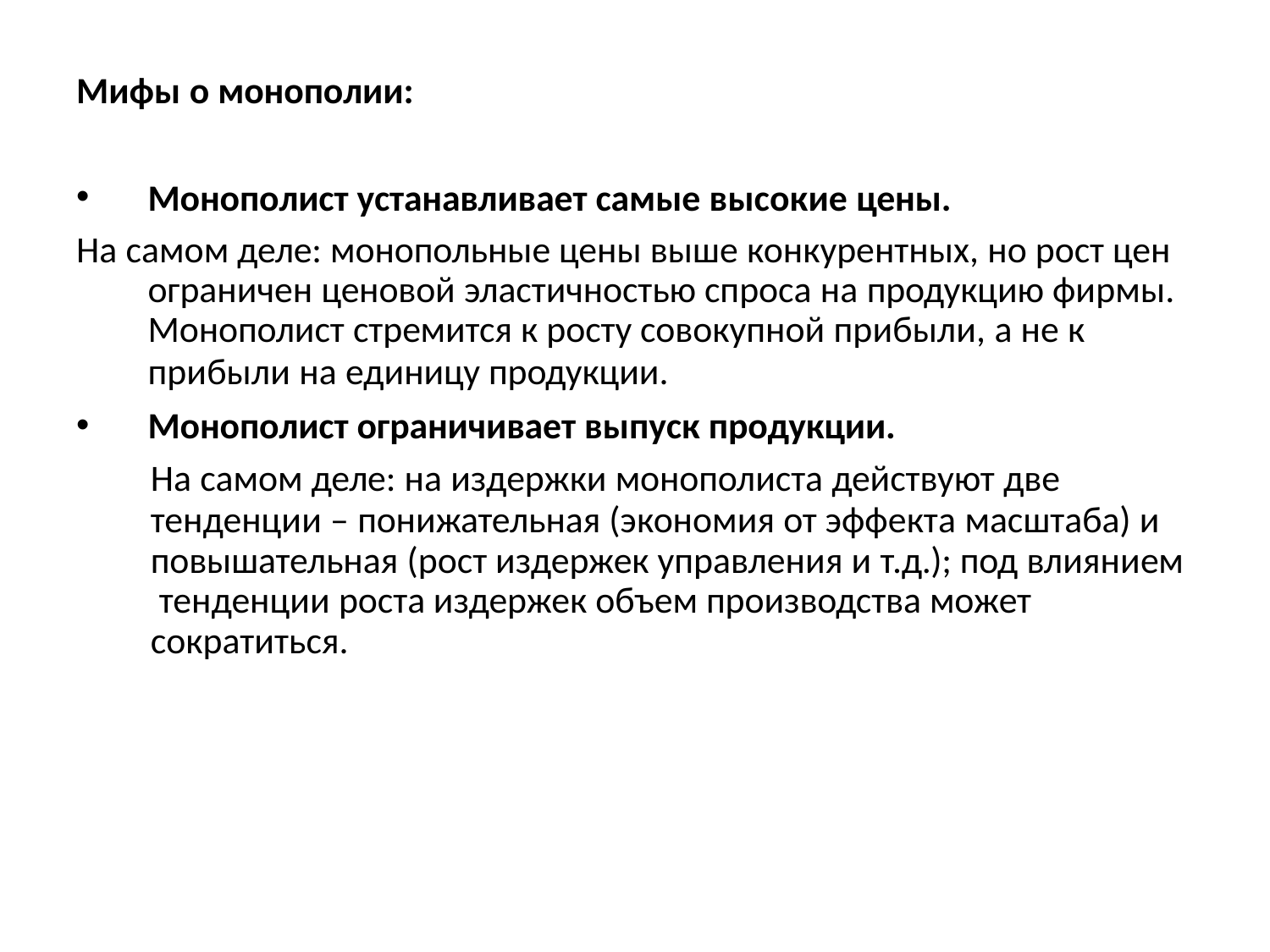

# Мифы о монополии:
Монополист устанавливает самые высокие цены.
На самом деле: монопольные цены выше конкурентных, но рост цен
ограничен ценовой эластичностью спроса на продукцию фирмы.
Монополист стремится к росту совокупной прибыли, а не к
прибыли на единицу продукции.
Монополист ограничивает выпуск продукции.
На самом деле: на издержки монополиста действуют две
тенденции – понижательная (экономия от эффекта масштаба) и  повышательная (рост издержек управления и т.д.); под влиянием  тенденции роста издержек объем производства может
сократиться.